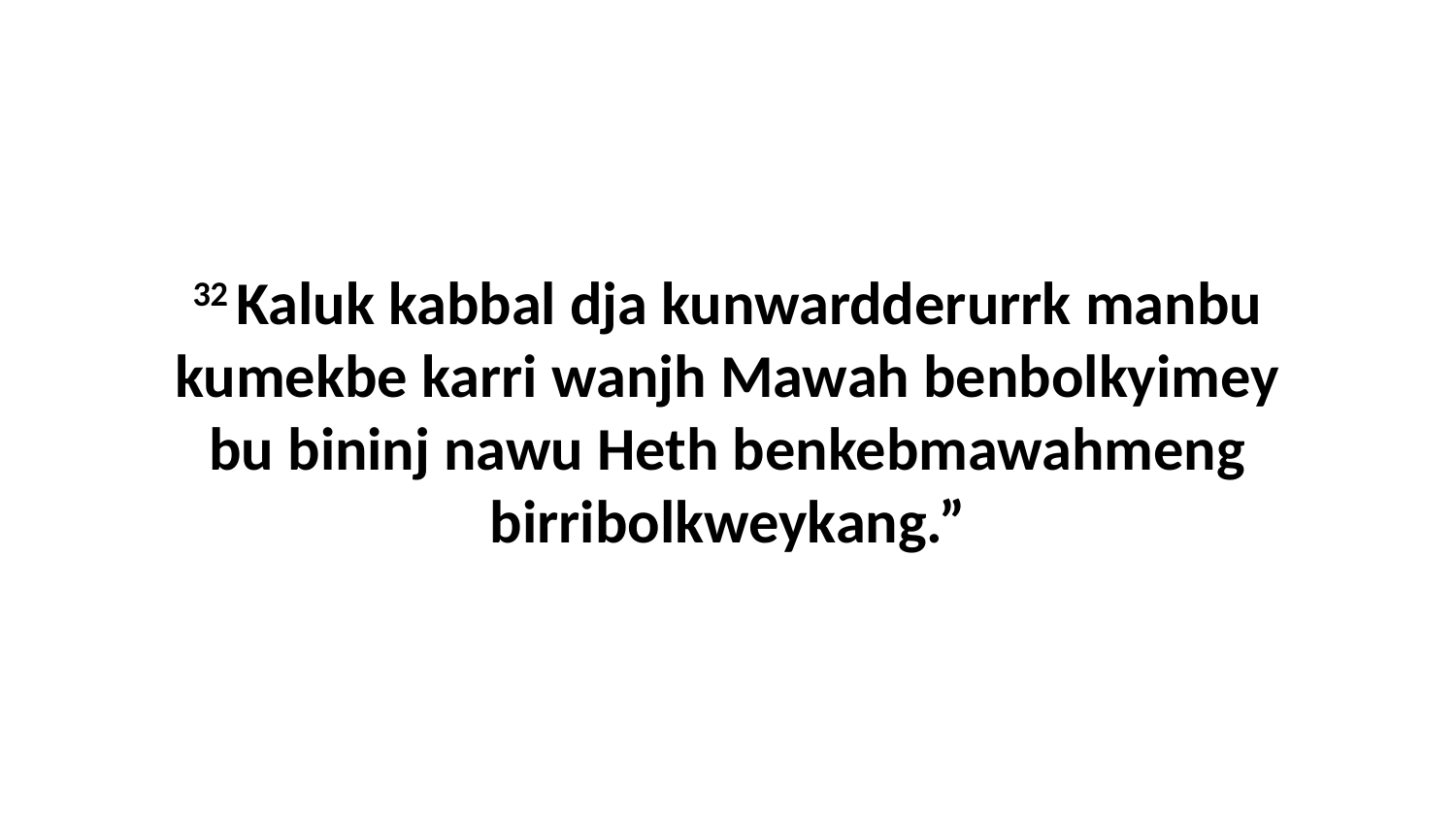

32 Kaluk kabbal dja kunwardderurrk manbu kumekbe karri wanjh Mawah benbolkyimey bu bininj nawu Heth benkebmawahmeng birribolkweykang.”